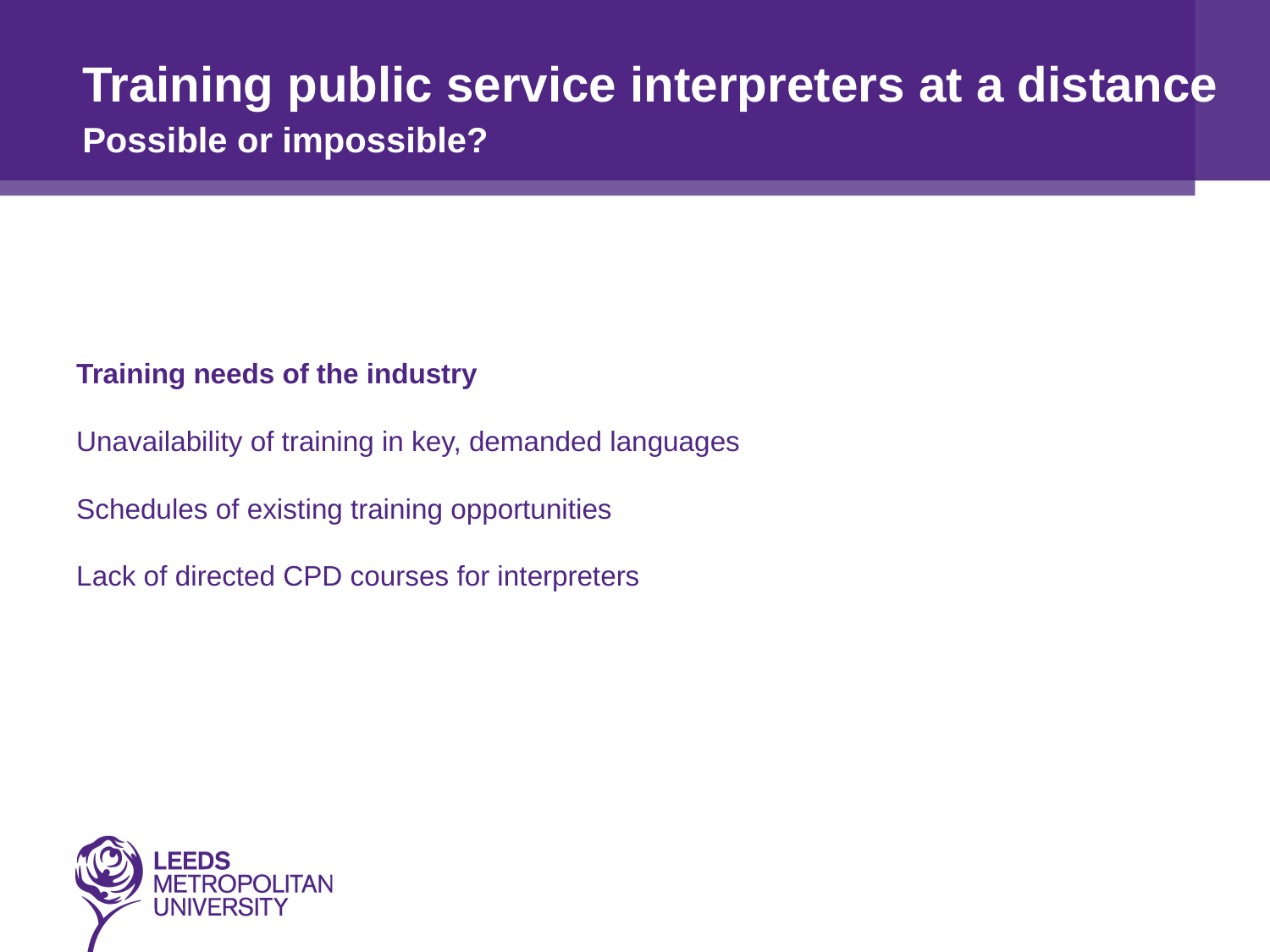

Training public service interpreters at a distance
Possible or impossible?
# Training needs of the industry Unavailability of training in key, demanded languages Schedules of existing training opportunities Lack of directed CPD courses for interpreters